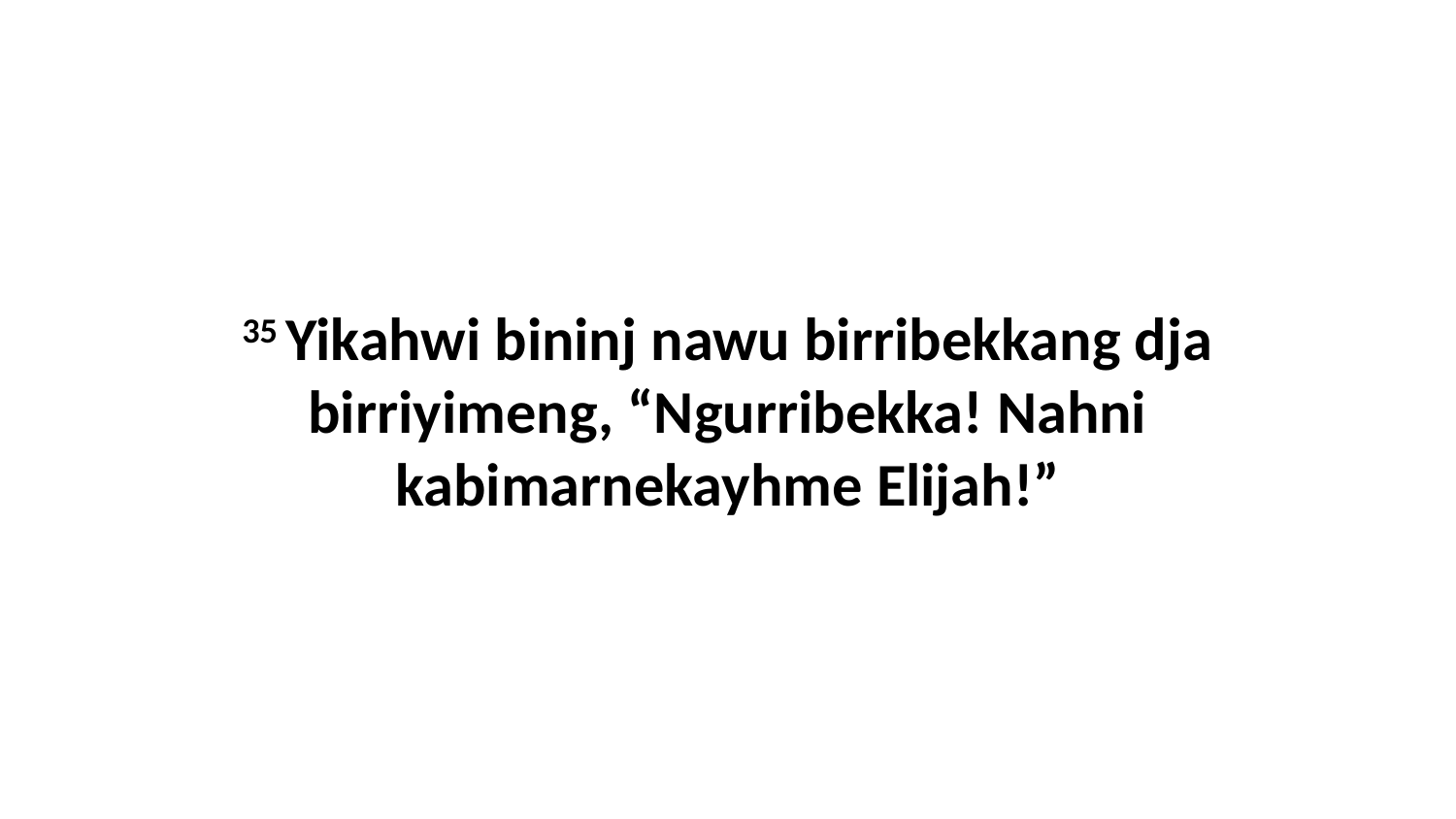

35 Yikahwi bininj nawu birribekkang dja birriyimeng, “Ngurribekka! Nahni kabimarnekayhme Elijah!”